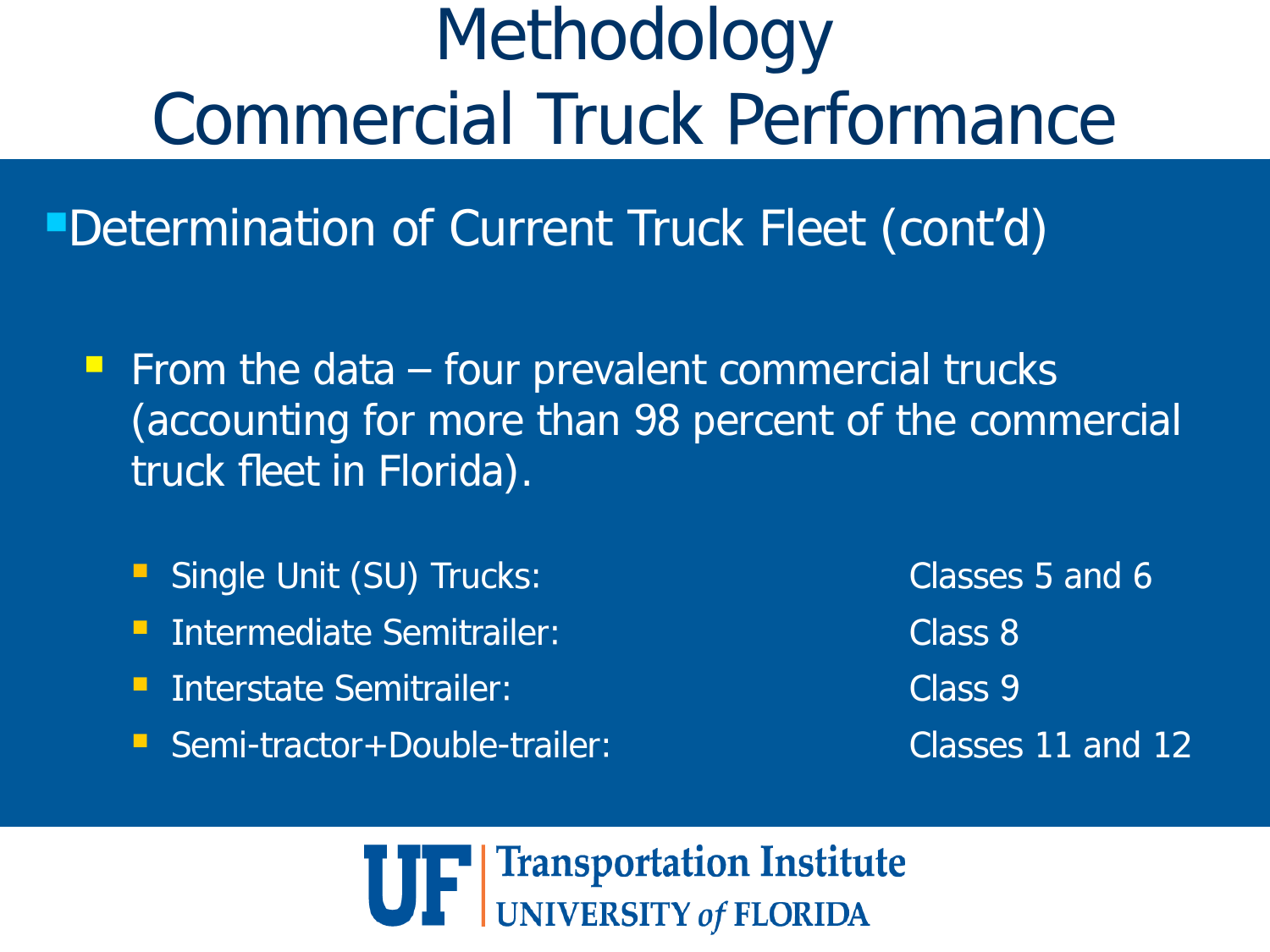

# Methodology Commercial Truck Performance
Determination of Current Truck Fleet (cont’d)

From the data – four prevalent commercial trucks (accounting for more than 98 percent of the commercial truck fleet in Florida).

Single Unit (SU) Trucks:       	Classes 5 and 6
Intermediate Semitrailer:	Class 8
Interstate Semitrailer: 	Class 9
Semi-tractor+Double-trailer: 	Classes 11 and 12